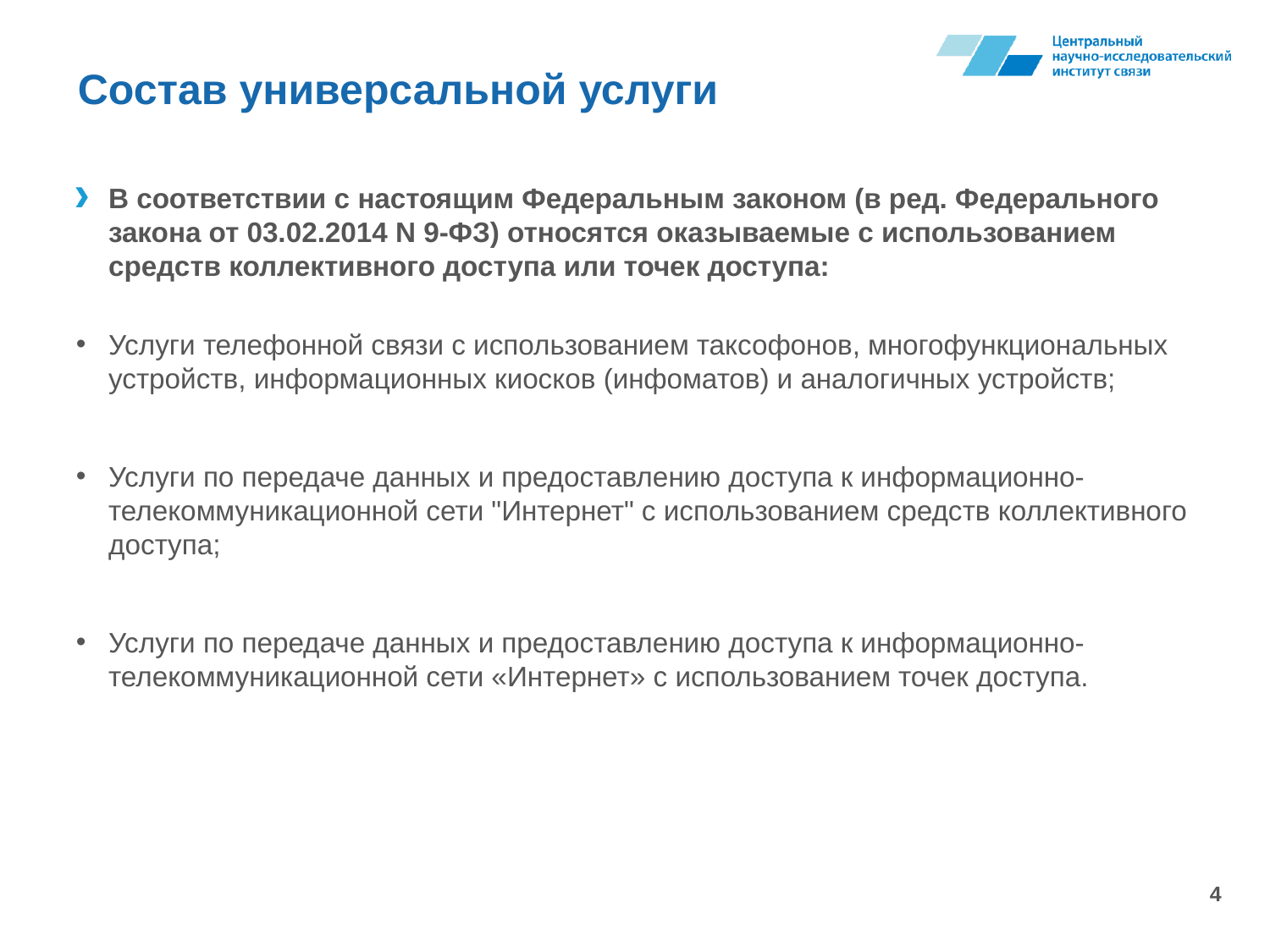

# Состав универсальной услуги
В соответствии с настоящим Федеральным законом (в ред. Федерального закона от 03.02.2014 N 9-ФЗ) относятся оказываемые с использованием средств коллективного доступа или точек доступа:

Услуги телефонной связи с использованием таксофонов, многофункциональных устройств, информационных киосков (инфоматов) и аналогичных устройств;

Услуги по передаче данных и предоставлению доступа к информационно-телекоммуникационной сети "Интернет" с использованием средств коллективного доступа;

Услуги по передаче данных и предоставлению доступа к информационно-телекоммуникационной сети «Интернет» с использованием точек доступа.

4